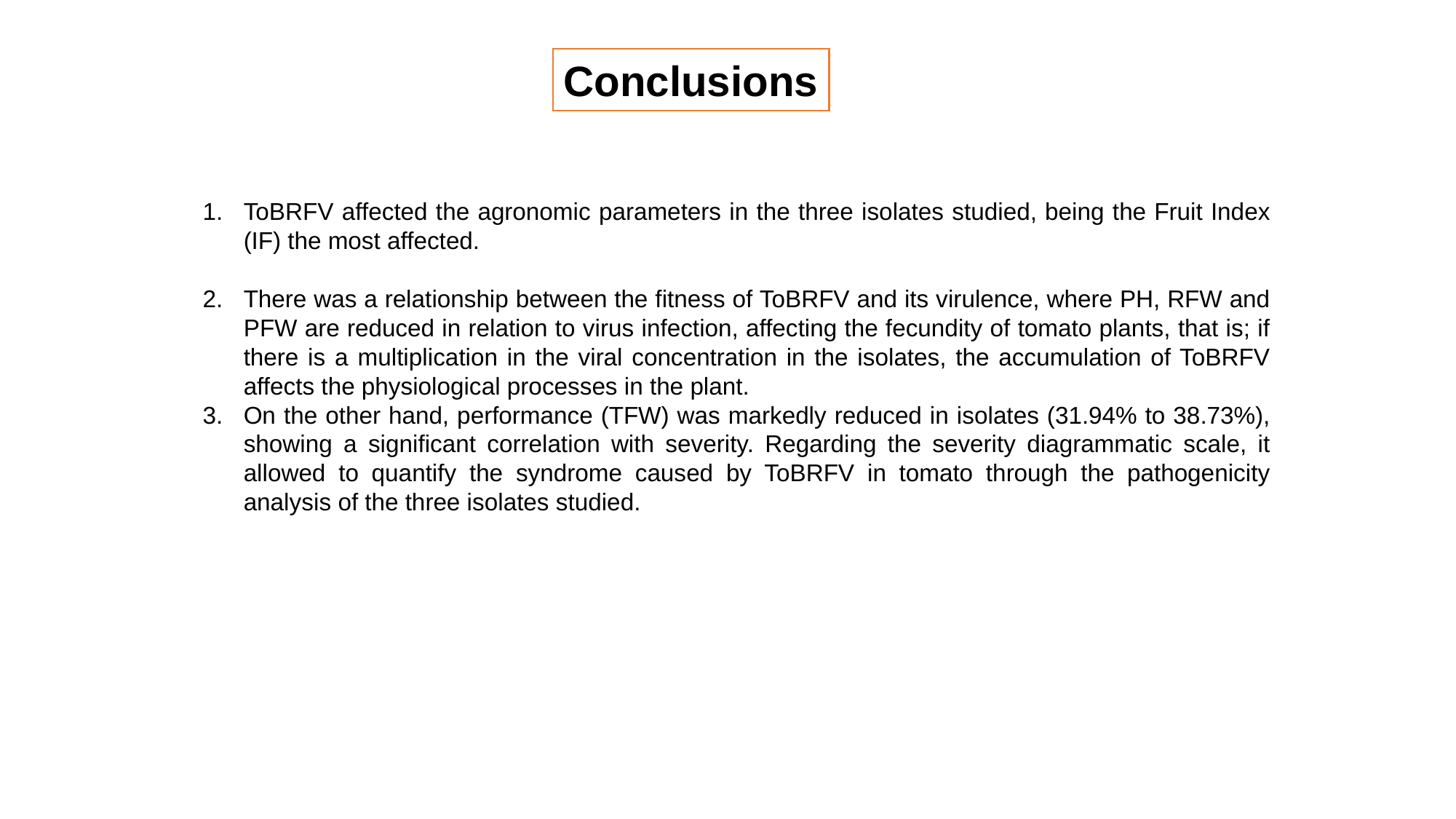

Conclusions
ToBRFV affected the agronomic parameters in the three isolates studied, being the Fruit Index (IF) the most affected.

There was a relationship between the fitness of ToBRFV and its virulence, where PH, RFW and PFW are reduced in relation to virus infection, affecting the fecundity of tomato plants, that is; if there is a multiplication in the viral concentration in the isolates, the accumulation of ToBRFV affects the physiological processes in the plant.
On the other hand, performance (TFW) was markedly reduced in isolates (31.94% to 38.73%), showing a significant correlation with severity. Regarding the severity diagrammatic scale, it allowed to quantify the syndrome caused by ToBRFV in tomato through the pathogenicity analysis of the three isolates studied.